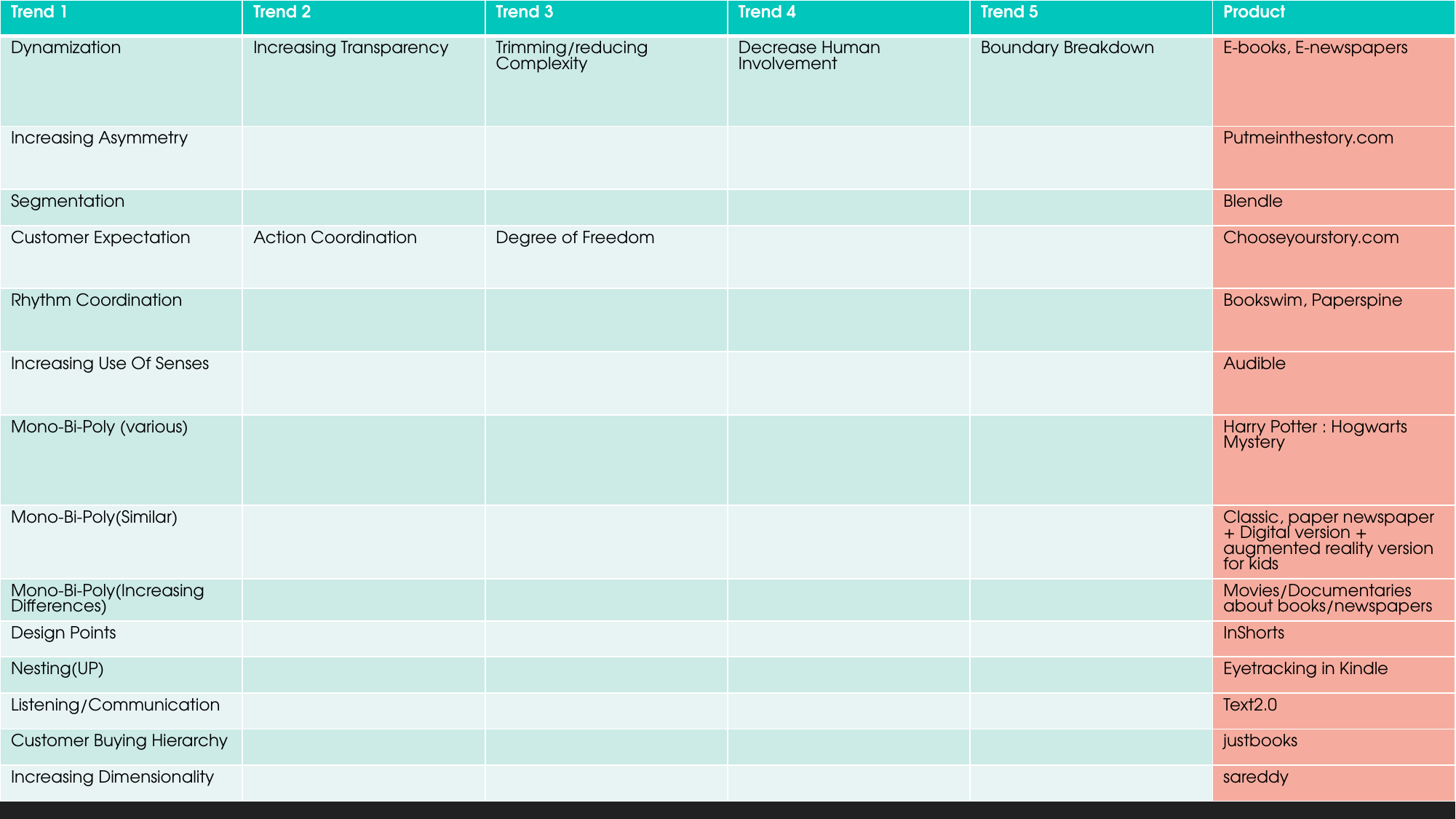

| Trend 1 | Trend 2 | Trend 3 | Trend 4 | Trend 5 | Product |
| --- | --- | --- | --- | --- | --- |
| Dynamization | Increasing Transparency | Trimming/reducing Complexity | Decrease Human Involvement | Boundary Breakdown | E-books, E-newspapers |
| Increasing Asymmetry |  |  |  |  | Putmeinthestory.com |
| Segmentation |  |  |  |  | Blendle |
| Customer Expectation | Action Coordination | Degree of Freedom |  |  | Chooseyourstory.com |
| Rhythm Coordination |  |  |  |  | Bookswim, Paperspine |
| Increasing Use Of Senses |  |  |  |  | Audible |
| Mono-Bi-Poly (various) |  |  |  |  | Harry Potter : Hogwarts Mystery |
| Mono-Bi-Poly(Similar) |  |  |  |  | Classic, paper newspaper + Digital version + augmented reality version for kids |
| Mono-Bi-Poly(Increasing Differences) |  |  |  |  | Movies/Documentaries about books/newspapers |
| Design Points |  |  |  |  | InShorts |
| Nesting(UP) |  |  |  |  | Eyetracking in Kindle |
| Listening/Communication |  |  |  |  | Text2.0 |
| Customer Buying Hierarchy |  |  |  |  | justbooks |
| Increasing Dimensionality |  |  |  |  | sareddy |
#